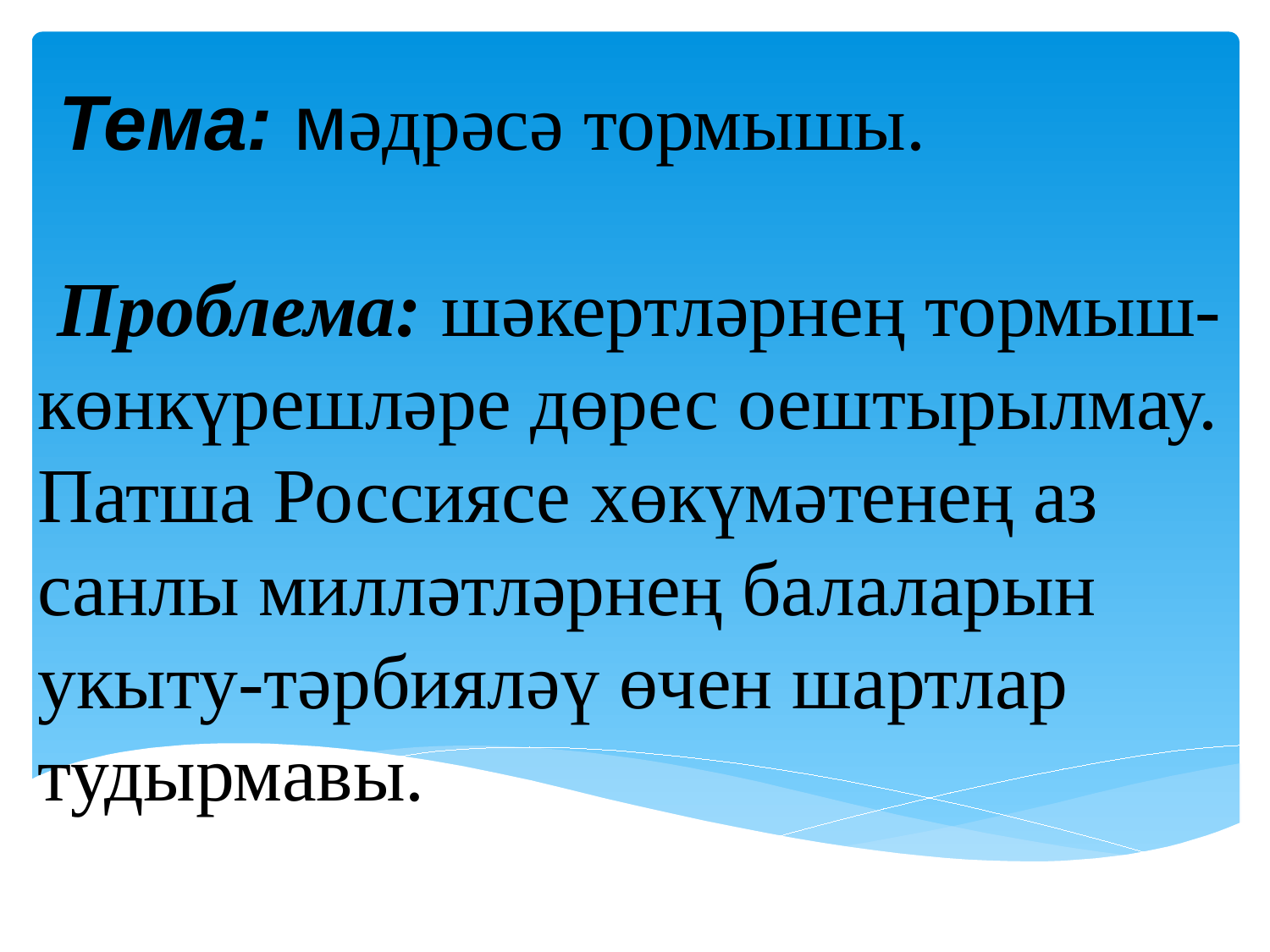

Тема: мәдрәсә тормышы.

 Проблема: шәкертләрнең тормыш- көнкүрешләре дөрес оештырылмау. Патша Россиясе хөкүмәтенең аз санлы милләтләрнең балаларын укыту-тәрбияләү өчен шартлар тудырмавы.

#